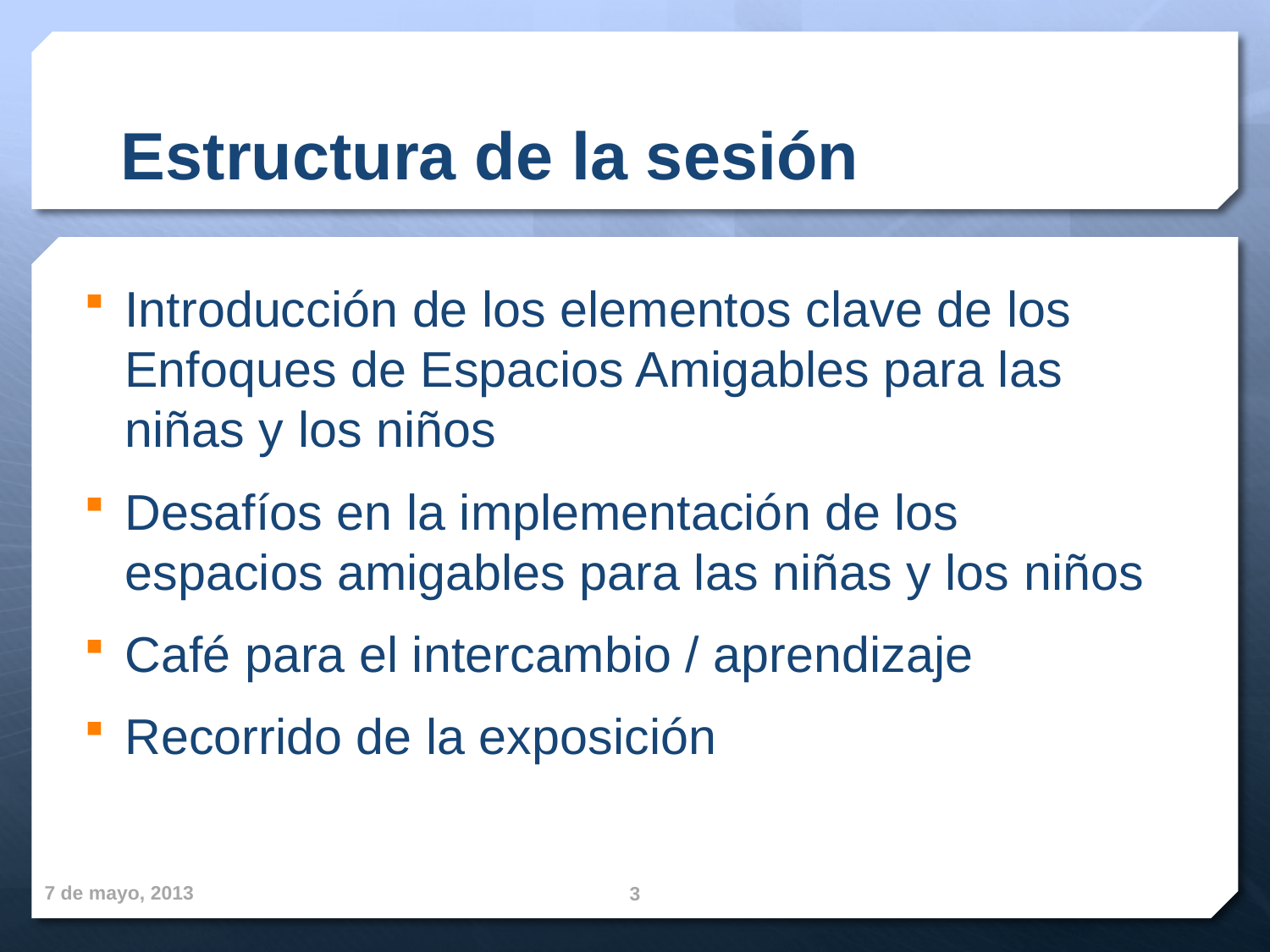

# Estructura de la sesión
Introducción de los elementos clave de los Enfoques de Espacios Amigables para las niñas y los niños
Desafíos en la implementación de los espacios amigables para las niñas y los niños
Café para el intercambio / aprendizaje
Recorrido de la exposición
7 de mayo, 2013
3